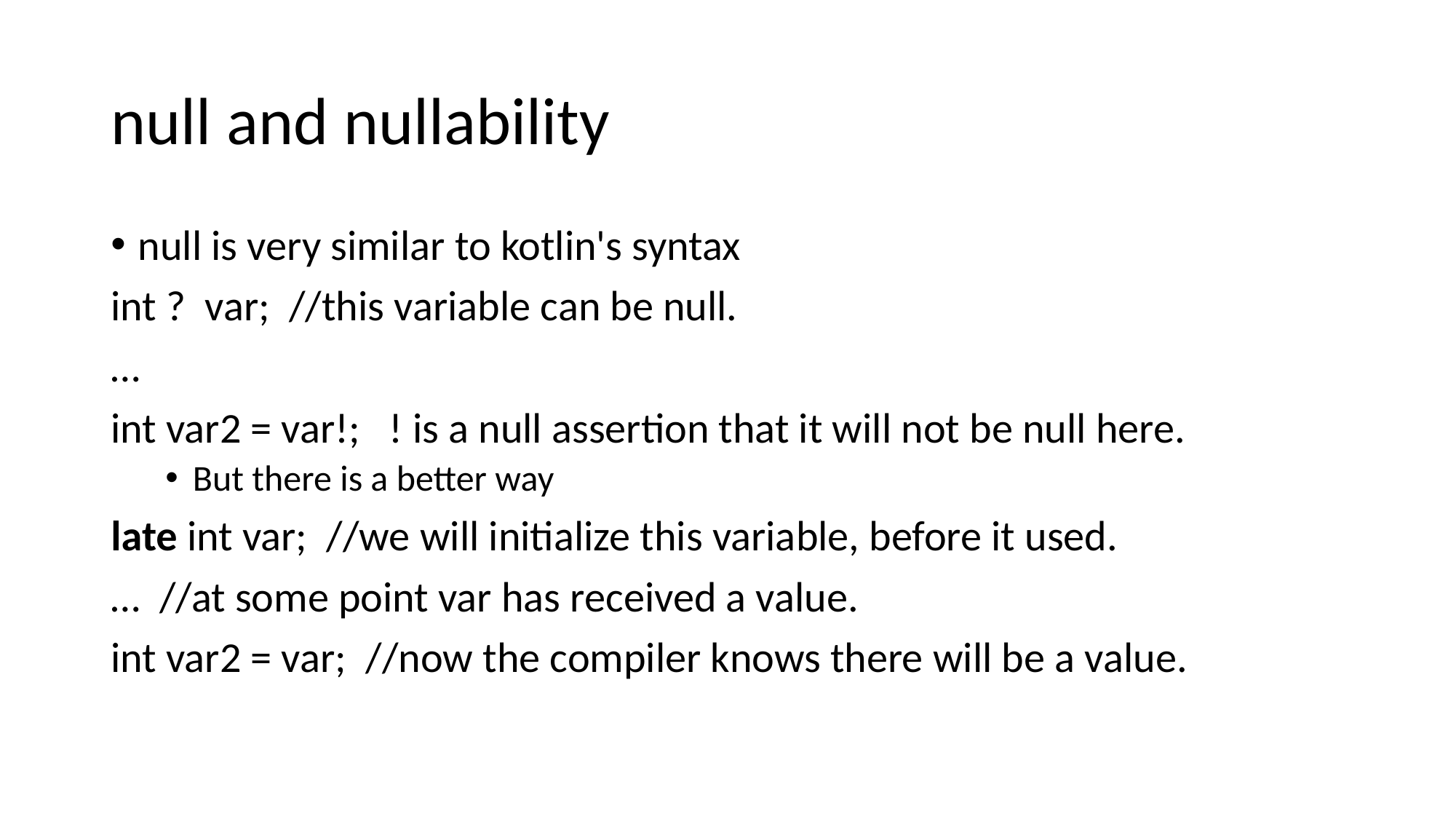

# null and nullability
null is very similar to kotlin's syntax
int ?  var;  //this variable can be null.
…
int var2 = var!;   ! is a null assertion that it will not be null here.
But there is a better way
late int var;  //we will initialize this variable, before it used.
…  //at some point var has received a value.
int var2 = var;  //now the compiler knows there will be a value.